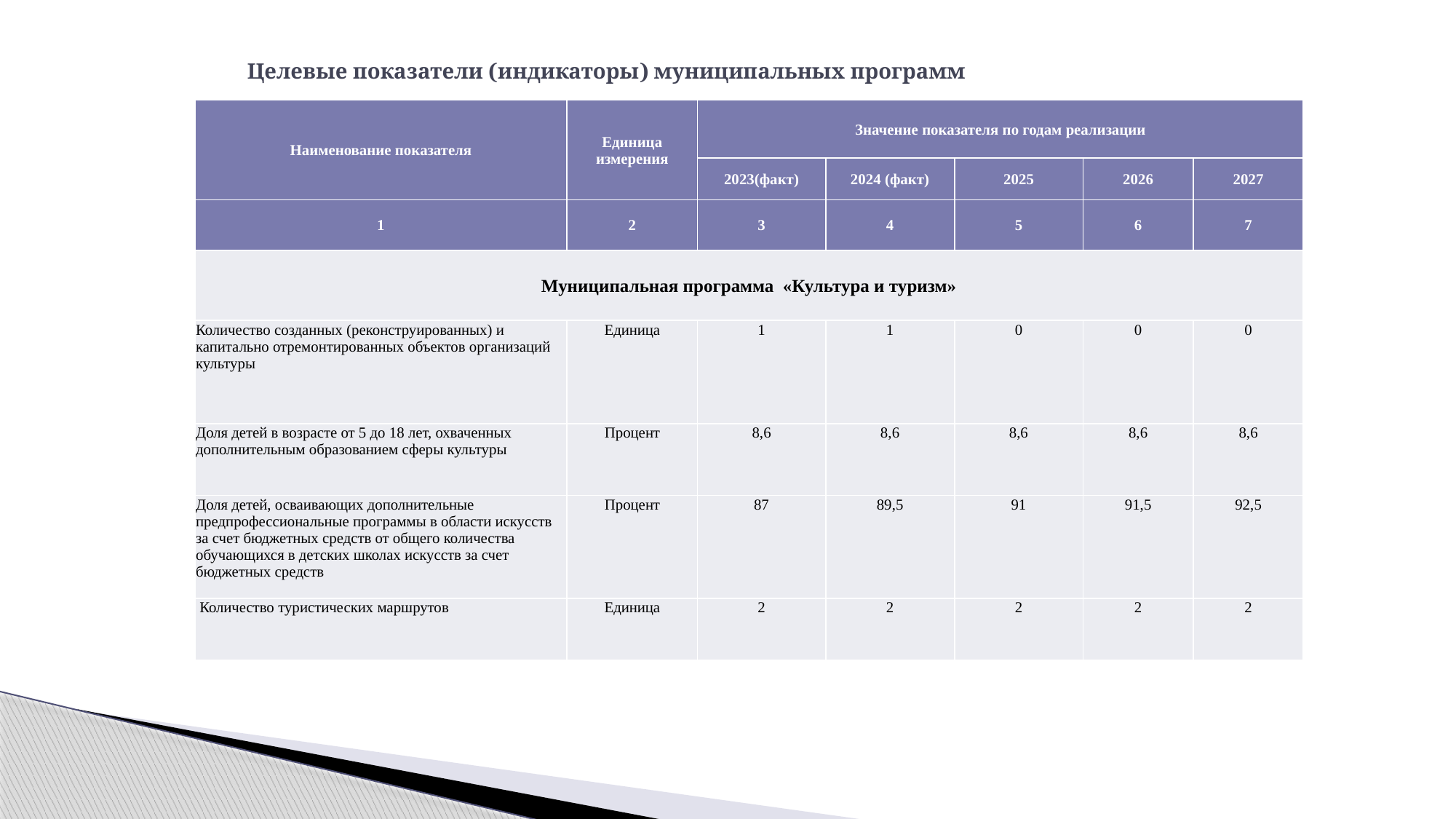

# Целевые показатели (индикаторы) муниципальных программ
| Наименование показателя | Единица измерения | Значение показателя по годам реализации |  |  |  |  |
| --- | --- | --- | --- | --- | --- | --- |
|  |  | 2023(факт) | 2024 (факт) | 2025 | 2026 | 2027 |
| 1 | 2 | 3 | 4 | 5 | 6 | 7 |
| Муниципальная программа «Культура и туризм» |  |  |  |  |  |  |
| Количество созданных (реконструированных) и капитально отремонтированных объектов организаций культуры | Единица | 1 | 1 | 0 | 0 | 0 |
| Доля детей в возрасте от 5 до 18 лет, охваченных дополнительным образованием сферы культуры | Процент | 8,6 | 8,6 | 8,6 | 8,6 | 8,6 |
| Доля детей, осваивающих дополнительные предпрофессиональные программы в области искусств за счет бюджетных средств от общего количества обучающихся в детских школах искусств за счет бюджетных средств | Процент | 87 | 89,5 | 91 | 91,5 | 92,5 |
| Количество туристических маршрутов | Единица | 2 | 2 | 2 | 2 | 2 |